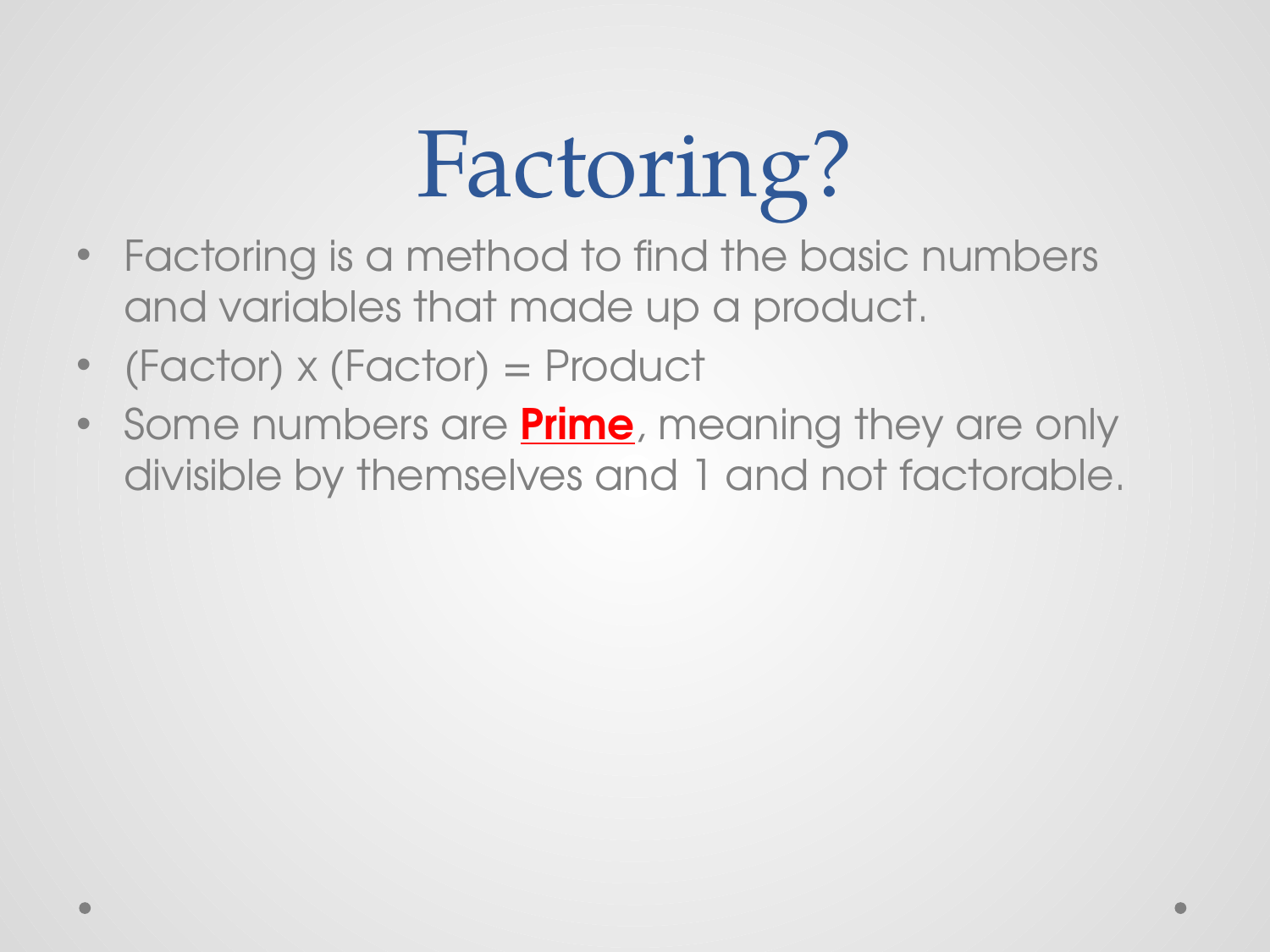

# Factoring?
Factoring is a method to find the basic numbers and variables that made up a product.
(Factor) x (Factor) = Product
Some numbers are Prime, meaning they are only divisible by themselves and 1 and not factorable.